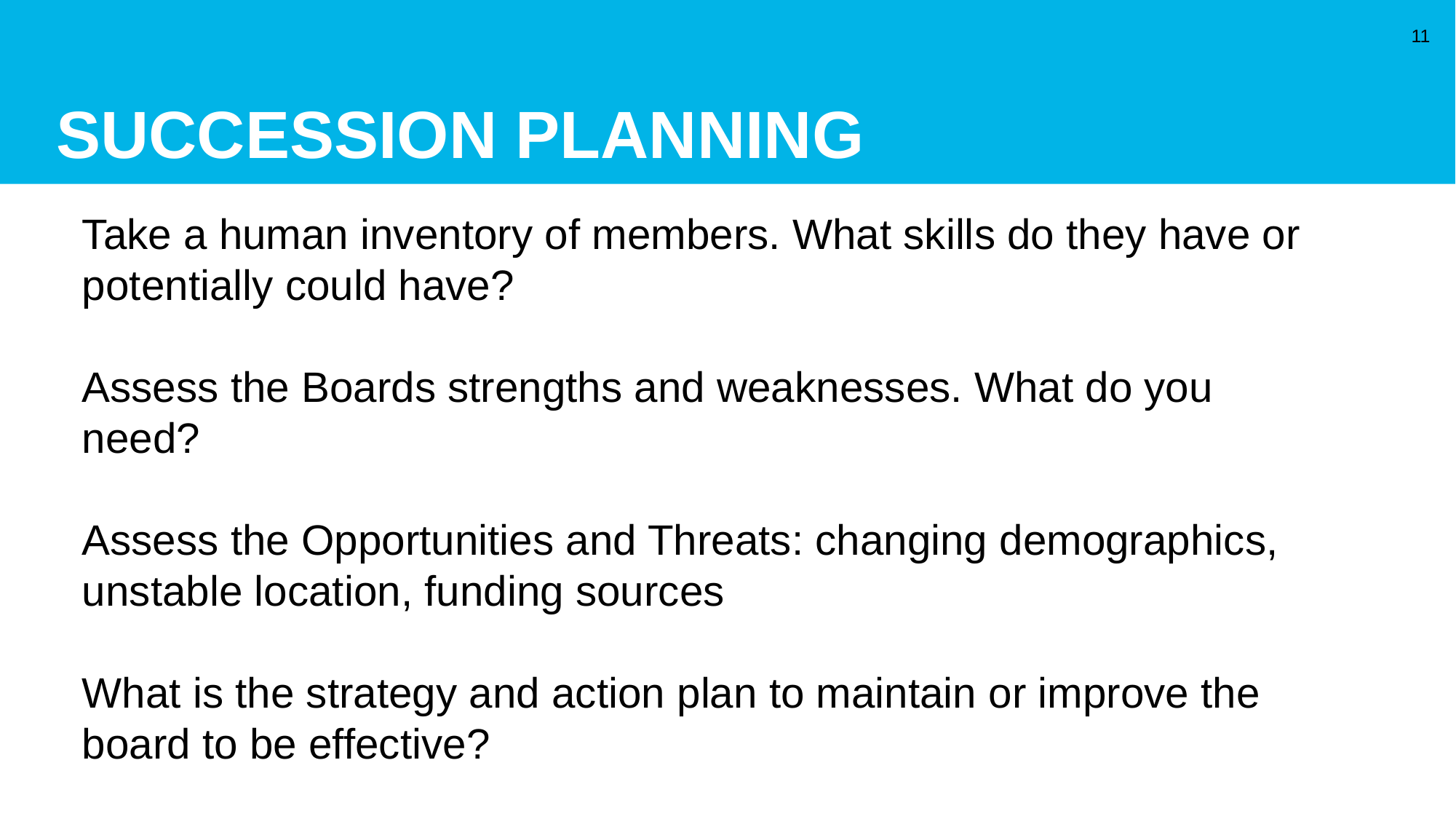

# Succession planning
11
Take a human inventory of members. What skills do they have or potentially could have?

Assess the Boards strengths and weaknesses. What do you need?

Assess the Opportunities and Threats: changing demographics, unstable location, funding sources

What is the strategy and action plan to maintain or improve the board to be effective?